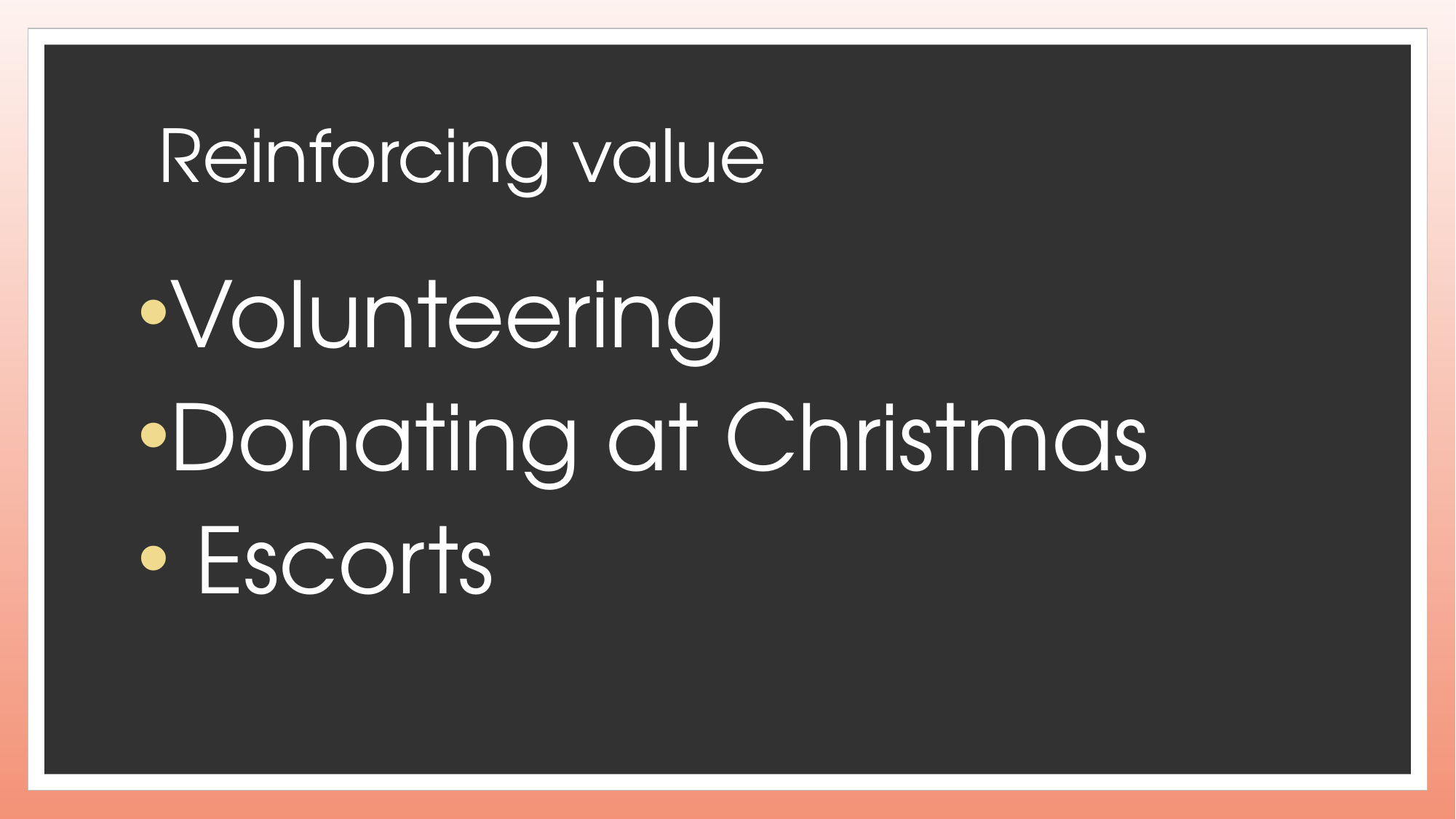

# Reinforcing value
Volunteering
Donating at Christmas
 Escorts